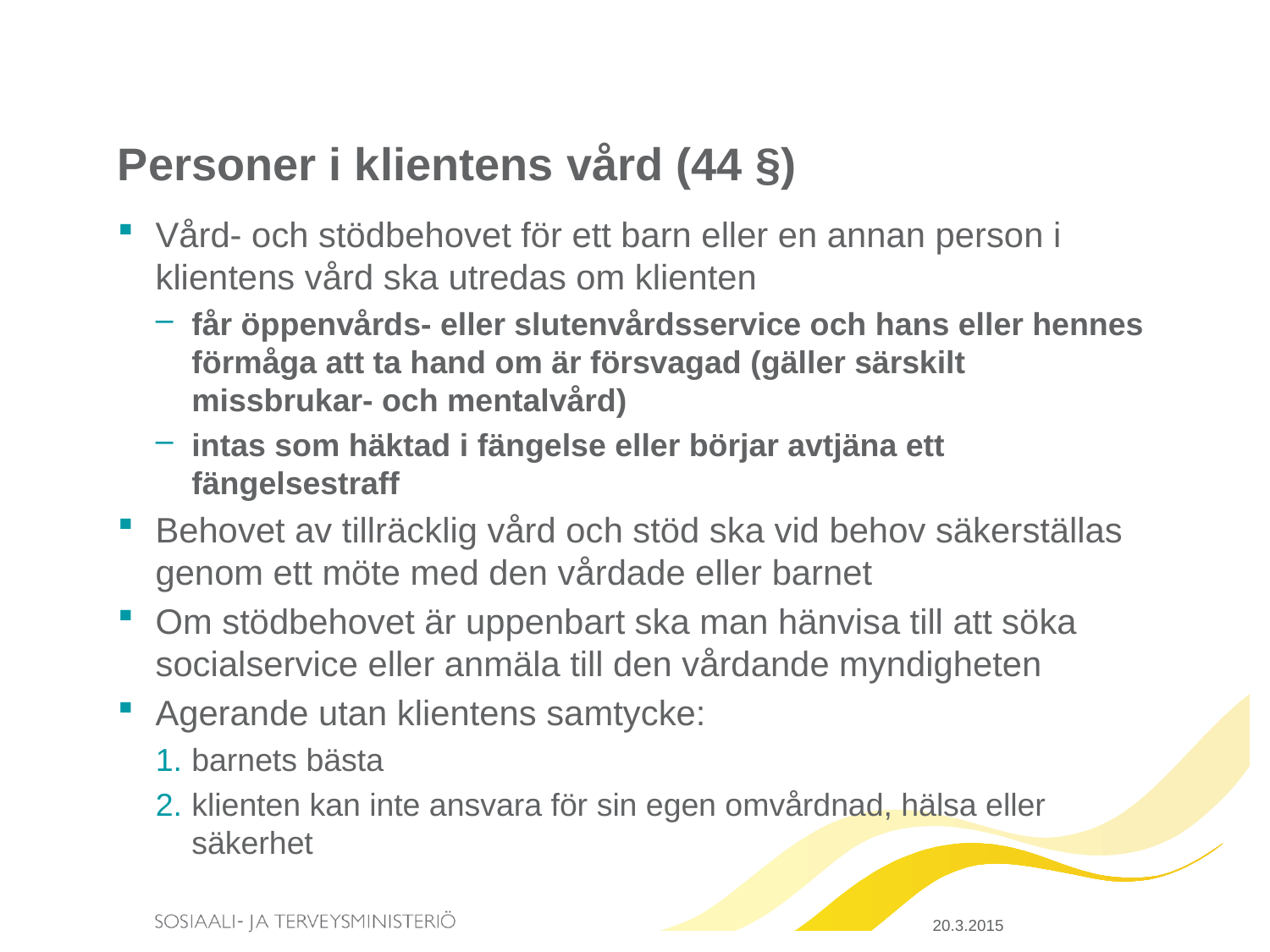

# Personer i klientens vård (44 §)
Vård- och stödbehovet för ett barn eller en annan person i klientens vård ska utredas om klienten
får öppenvårds- eller slutenvårdsservice och hans eller hennes förmåga att ta hand om är försvagad (gäller särskilt missbrukar- och mentalvård)
intas som häktad i fängelse eller börjar avtjäna ett fängelsestraff
Behovet av tillräcklig vård och stöd ska vid behov säkerställas genom ett möte med den vårdade eller barnet
Om stödbehovet är uppenbart ska man hänvisa till att söka socialservice eller anmäla till den vårdande myndigheten
Agerande utan klientens samtycke:
barnets bästa
klienten kan inte ansvara för sin egen omvårdnad, hälsa eller säkerhet
20.3.2015